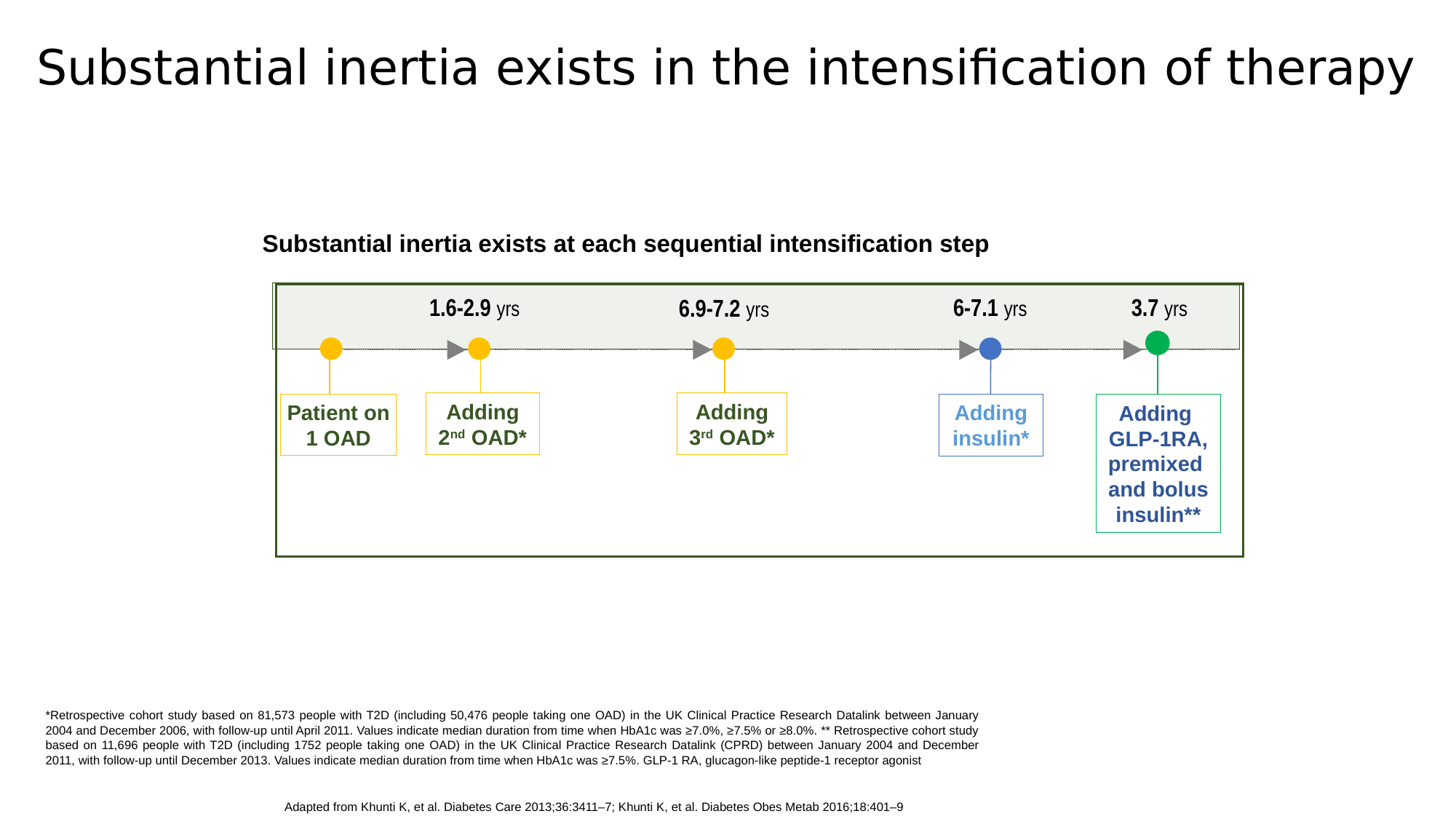

Substantial inertia exists in the intensification of therapy
Substantial inertia exists at each sequential intensification step

6-7.1 yrs

1.6-2.9 yrs

3.7 yrs

6.9-7.2 yrs

Adding
GLP-1RA,
premixed
and bolus insulin**

Adding 2nd OAD*

Adding insulin*

Patient on
1 OAD

Adding 3rd OAD*
*Retrospective cohort study based on 81,573 people with T2D (including 50,476 people taking one OAD) in the UK Clinical Practice Research Datalink between January 2004 and December 2006, with follow-up until April 2011. Values indicate median duration from time when HbA1c was ≥7.0%, ≥7.5% or ≥8.0%. ** Retrospective cohort study based on 11,696 people with T2D (including 1752 people taking one OAD) in the UK Clinical Practice Research Datalink (CPRD) between January 2004 and December 2011, with follow-up until December 2013. Values indicate median duration from time when HbA1c was ≥7.5%. GLP-1 RA, glucagon-like peptide-1 receptor agonist
Adapted from Khunti K, et al. Diabetes Care 2013;36:3411–7; Khunti K, et al. Diabetes Obes Metab 2016;18:401–9